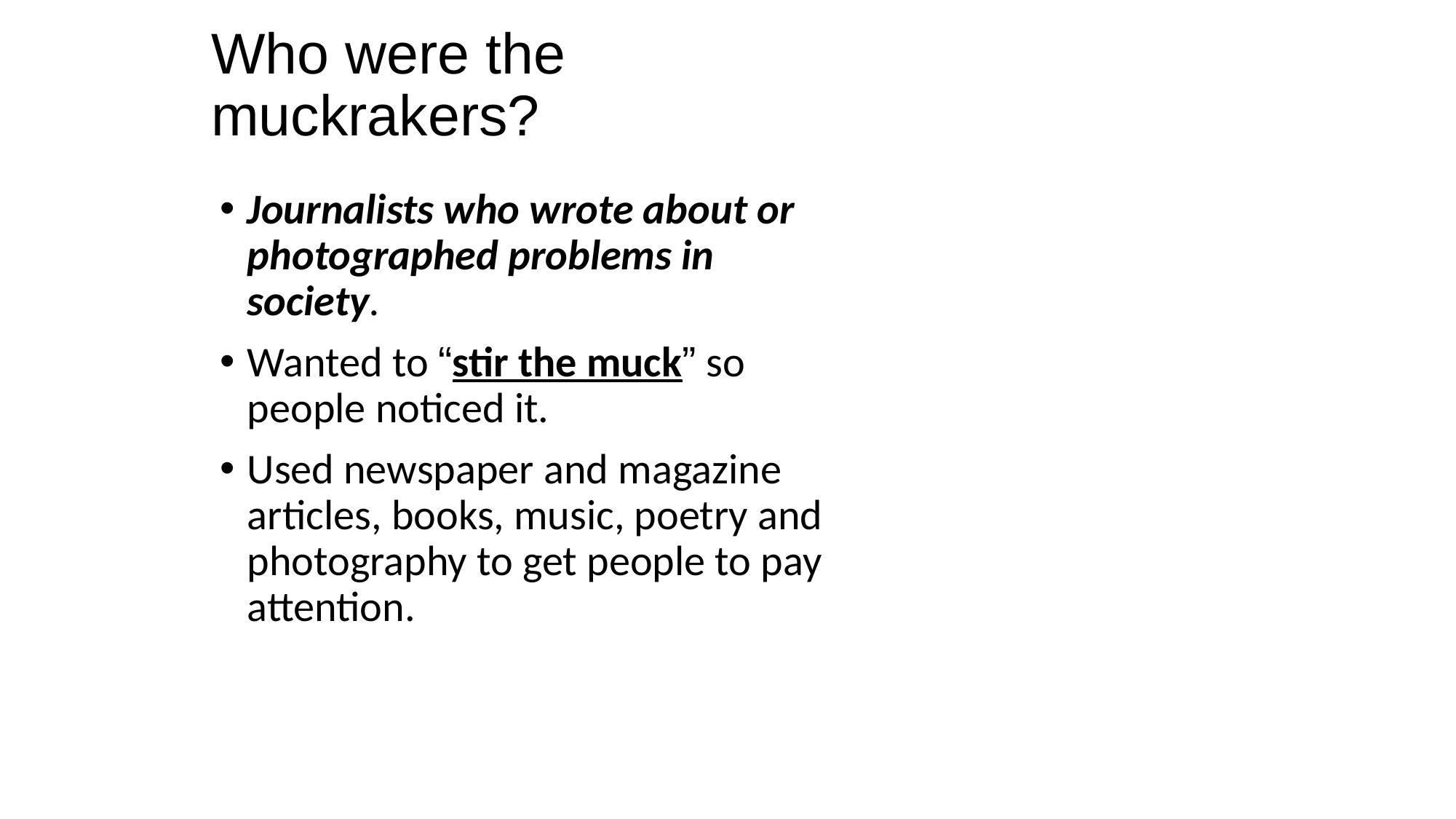

# Who were the muckrakers?
Journalists who wrote about or photographed problems in society.
Wanted to “stir the muck” so people noticed it.
Used newspaper and magazine articles, books, music, poetry and photography to get people to pay attention.